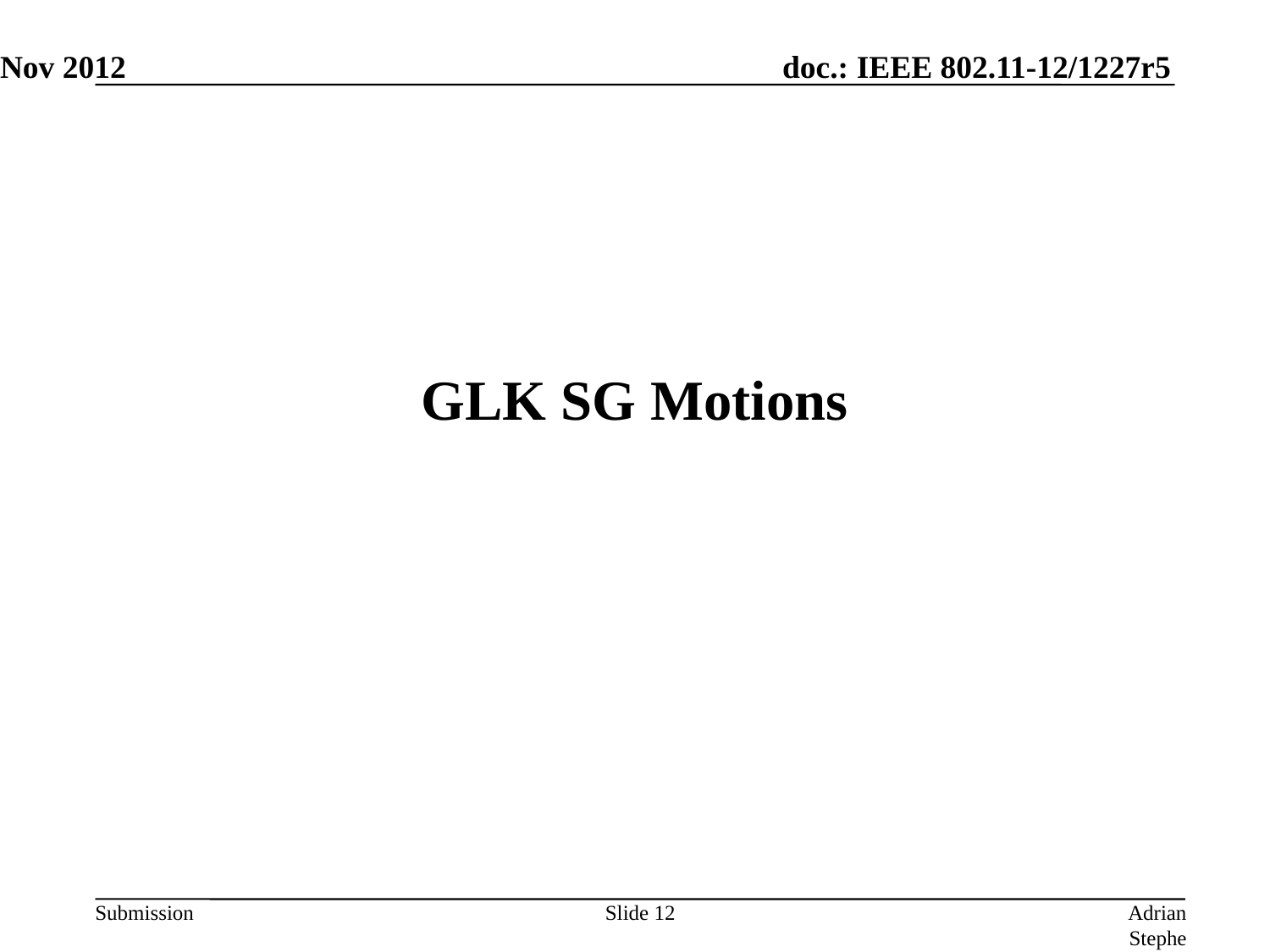

Nov 2012
# GLK SG Motions

Slide 12
Adrian Stephens, Intel Corporation